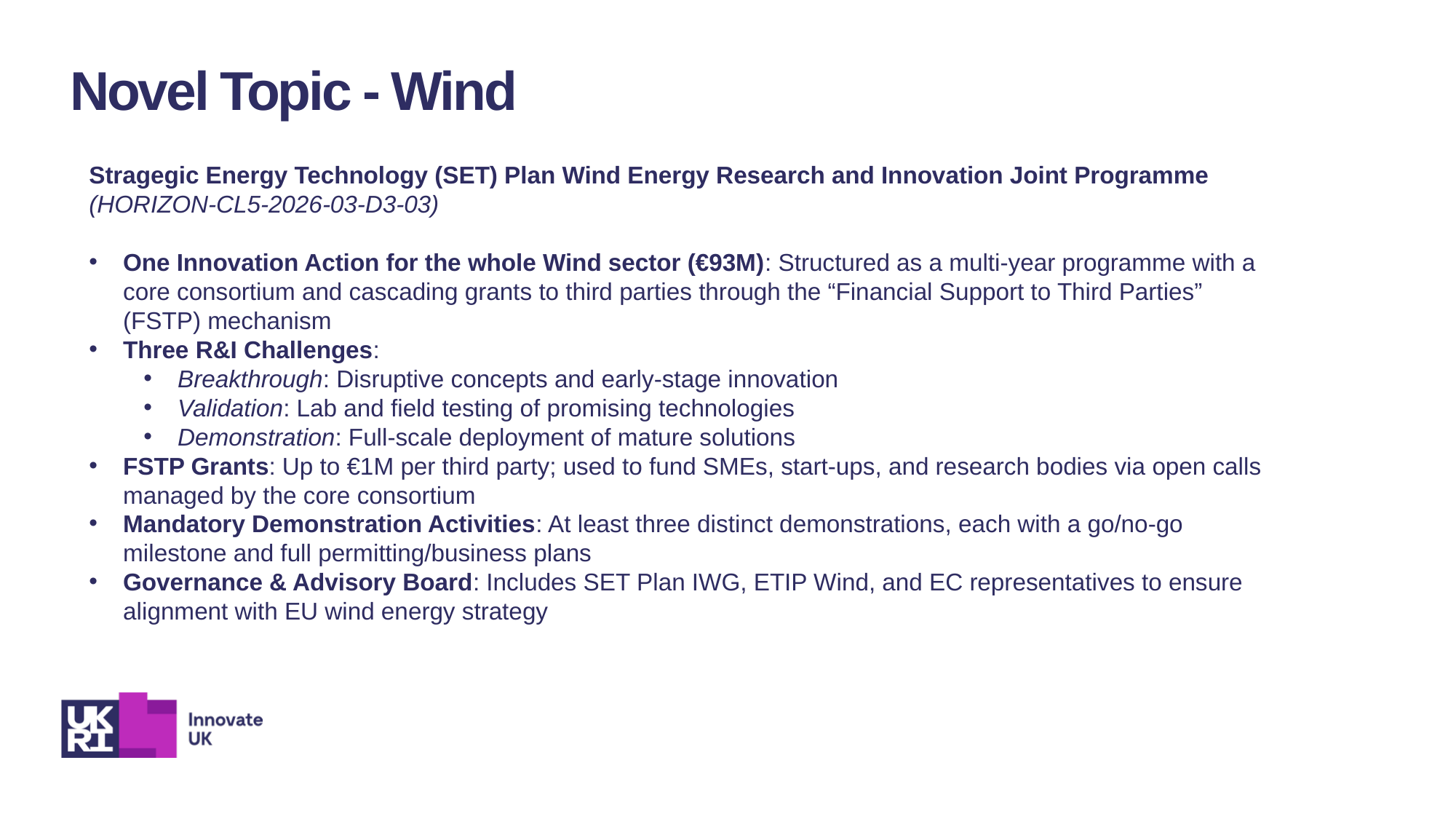

Novel Topic - Wind
Stragegic Energy Technology (SET) Plan Wind Energy Research and Innovation Joint Programme
(HORIZON-CL5-2026-03-D3-03)

One Innovation Action for the whole Wind sector (€93M): Structured as a multi-year programme with a core consortium and cascading grants to third parties through the “Financial Support to Third Parties” (FSTP) mechanism
Three R&I Challenges:
Breakthrough: Disruptive concepts and early-stage innovation
Validation: Lab and field testing of promising technologies
Demonstration: Full-scale deployment of mature solutions
FSTP Grants: Up to €1M per third party; used to fund SMEs, start-ups, and research bodies via open calls managed by the core consortium
Mandatory Demonstration Activities: At least three distinct demonstrations, each with a go/no-go milestone and full permitting/business plans
Governance & Advisory Board: Includes SET Plan IWG, ETIP Wind, and EC representatives to ensure alignment with EU wind energy strategy